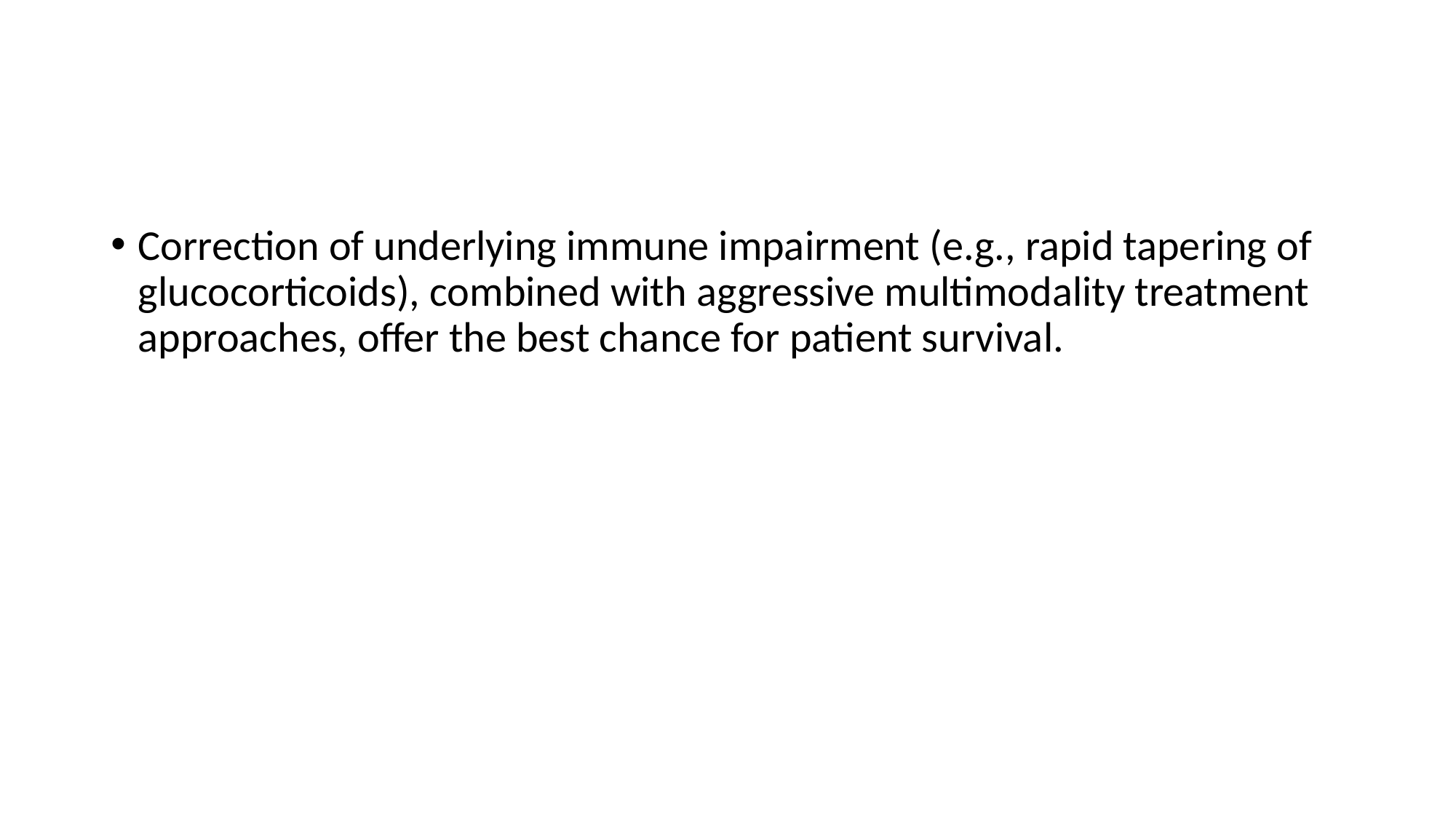

#
Correction of underlying immune impairment (e.g., rapid tapering of
glucocorticoids), combined with aggressive multimodality treatment
approaches, offer the best chance for patient survival.